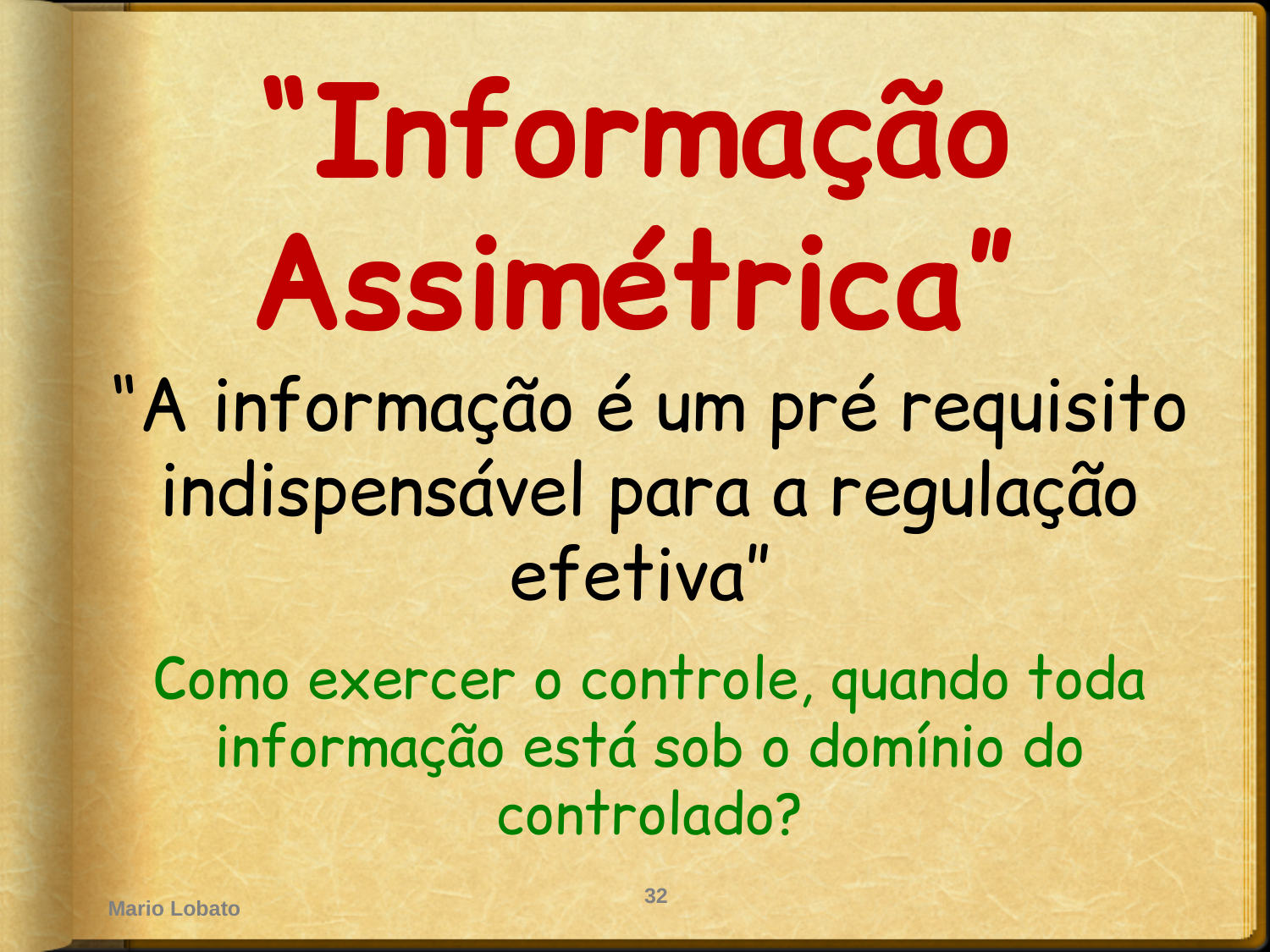

“Informação Assimétrica”
“A informação é um pré requisito indispensável para a regulação efetiva”
Como exercer o controle, quando toda informação está sob o domínio do controlado?

Mario Lobato
32